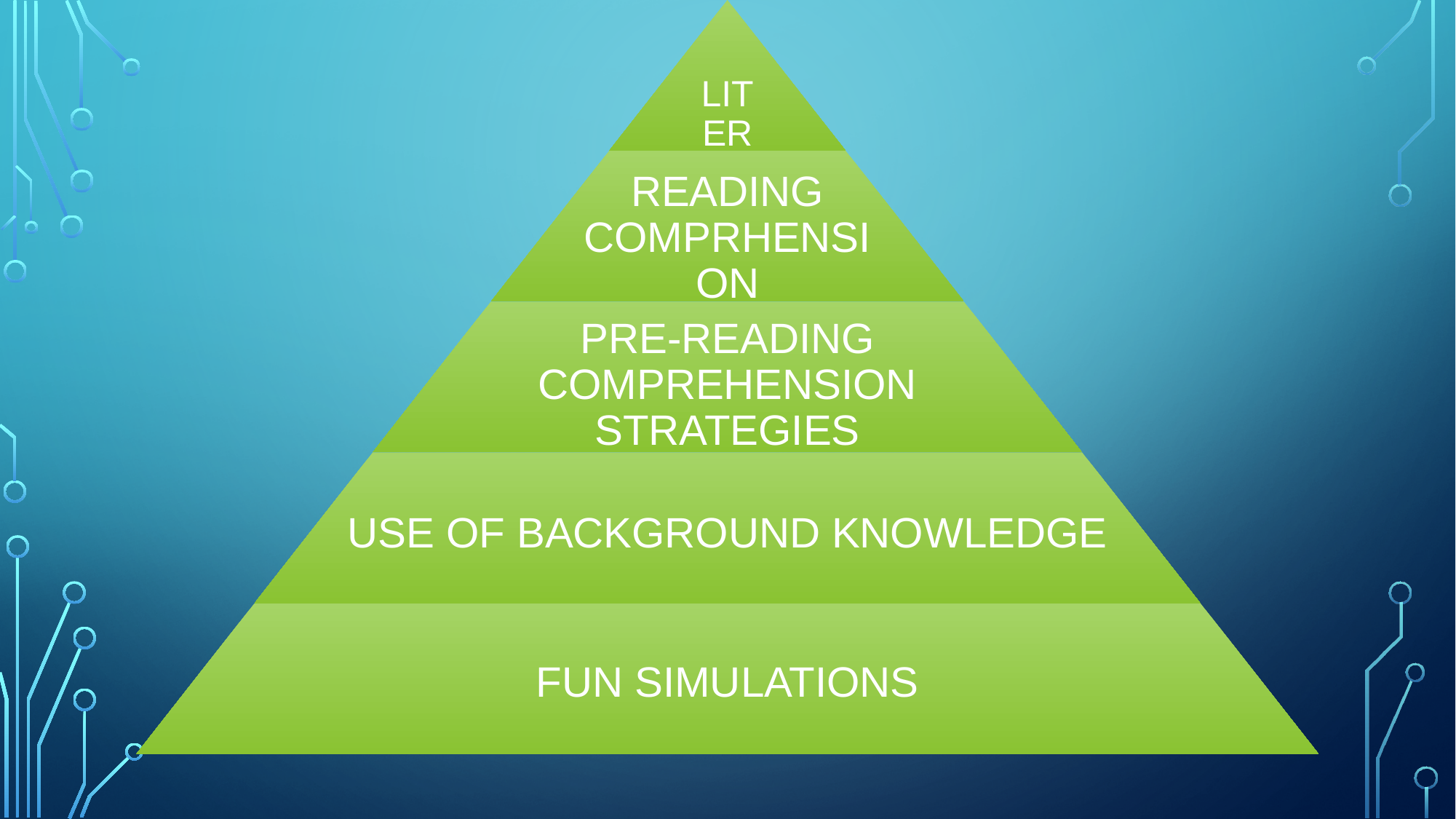

LITERACY
READING COMPRHENSION
PRE-READING COMPREHENSION STRATEGIES
USE OF BACKGROUND KNOWLEDGE
FUN SIMULATIONS